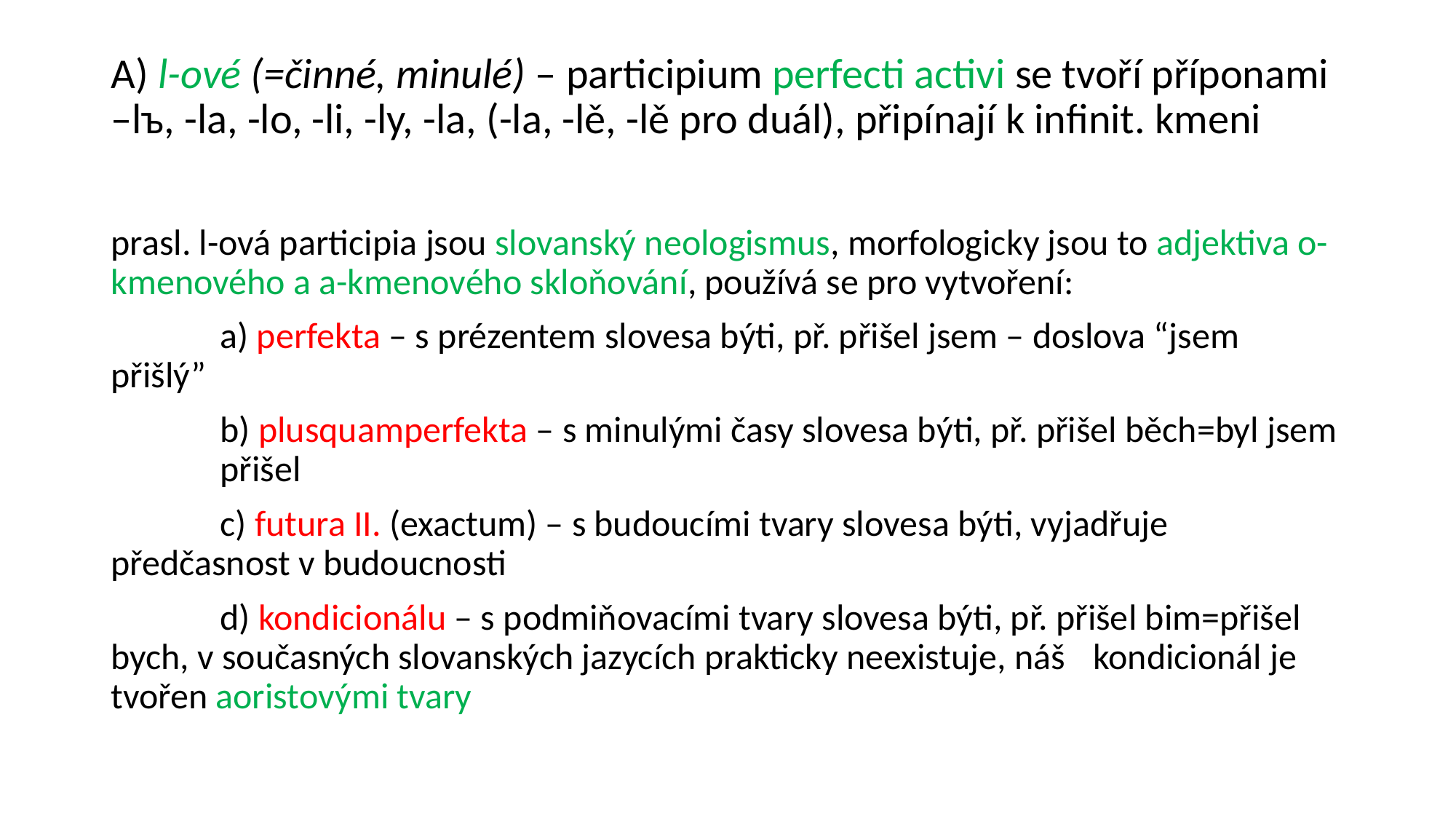

# A) l-ové (=činné, minulé) – participium perfecti activi se tvoří příponami –lъ, -la, -lo, -li, -ly, -la, (-la, -lě, -lě pro duál), připínají k infinit. kmeni
prasl. l-ová participia jsou slovanský neologismus, morfologicky jsou to adjektiva o-kmenového a a-kmenového skloňování, používá se pro vytvoření:
	a) perfekta – s prézentem slovesa býti, př. přišel jsem – doslova “jsem 	přišlý”
	b) plusquamperfekta – s minulými časy slovesa býti, př. přišel běch=byl jsem 	přišel
	c) futura II. (exactum) – s budoucími tvary slovesa býti, vyjadřuje 	předčasnost v budoucnosti
	d) kondicionálu – s podmiňovacími tvary slovesa býti, př. přišel bim=přišel 	bych, v současných slovanských jazycích prakticky neexistuje, náš 	kondicionál je tvořen aoristovými tvary